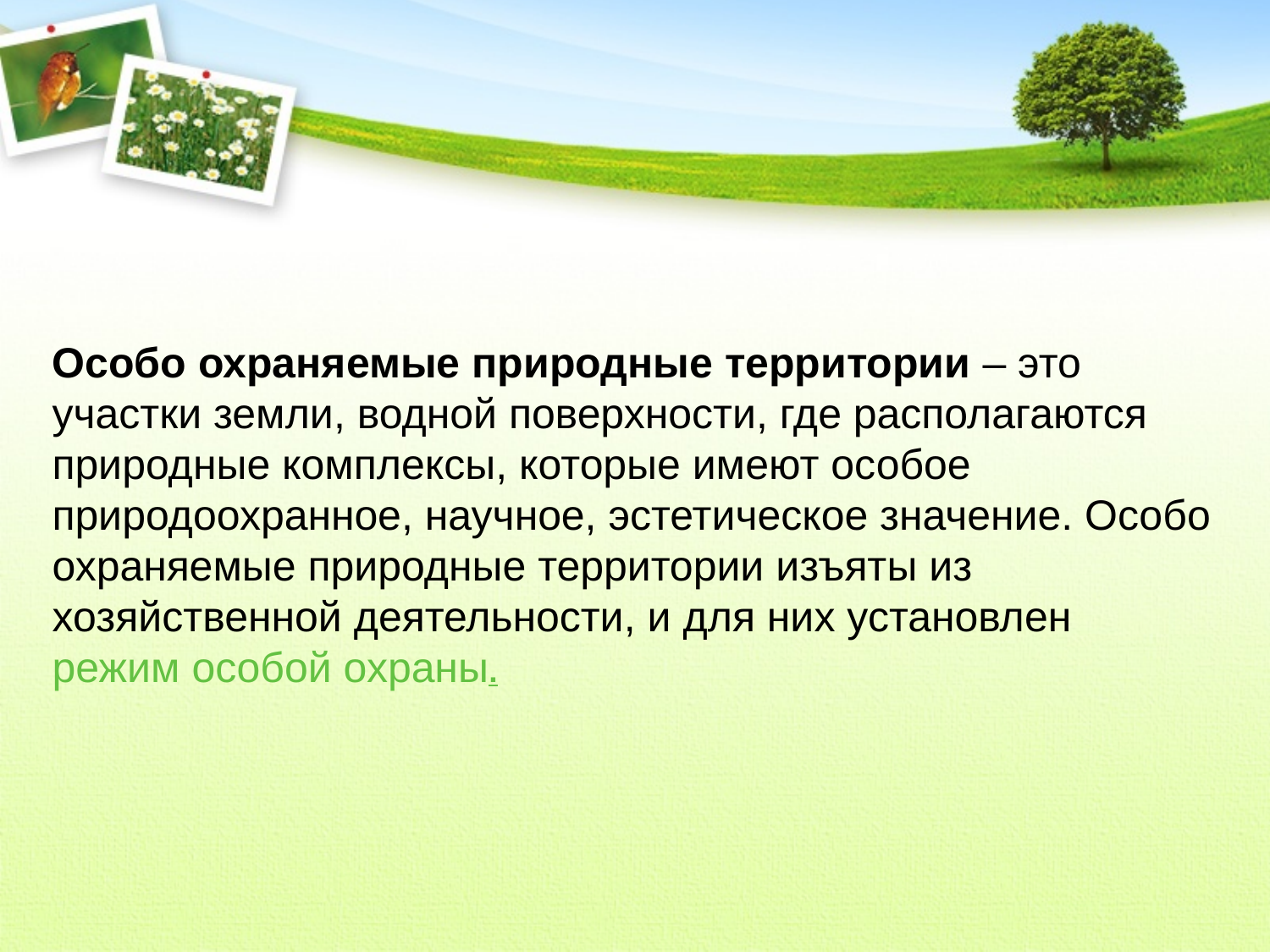

Особо охраняемые природные территории – это участки земли, водной поверхности, где располагаются природные комплексы, которые имеют особое природоохранное, научное, эстетическое значение. Особо охраняемые природные территории изъяты из хозяйственной деятельности, и для них установлен режим особой охраны.